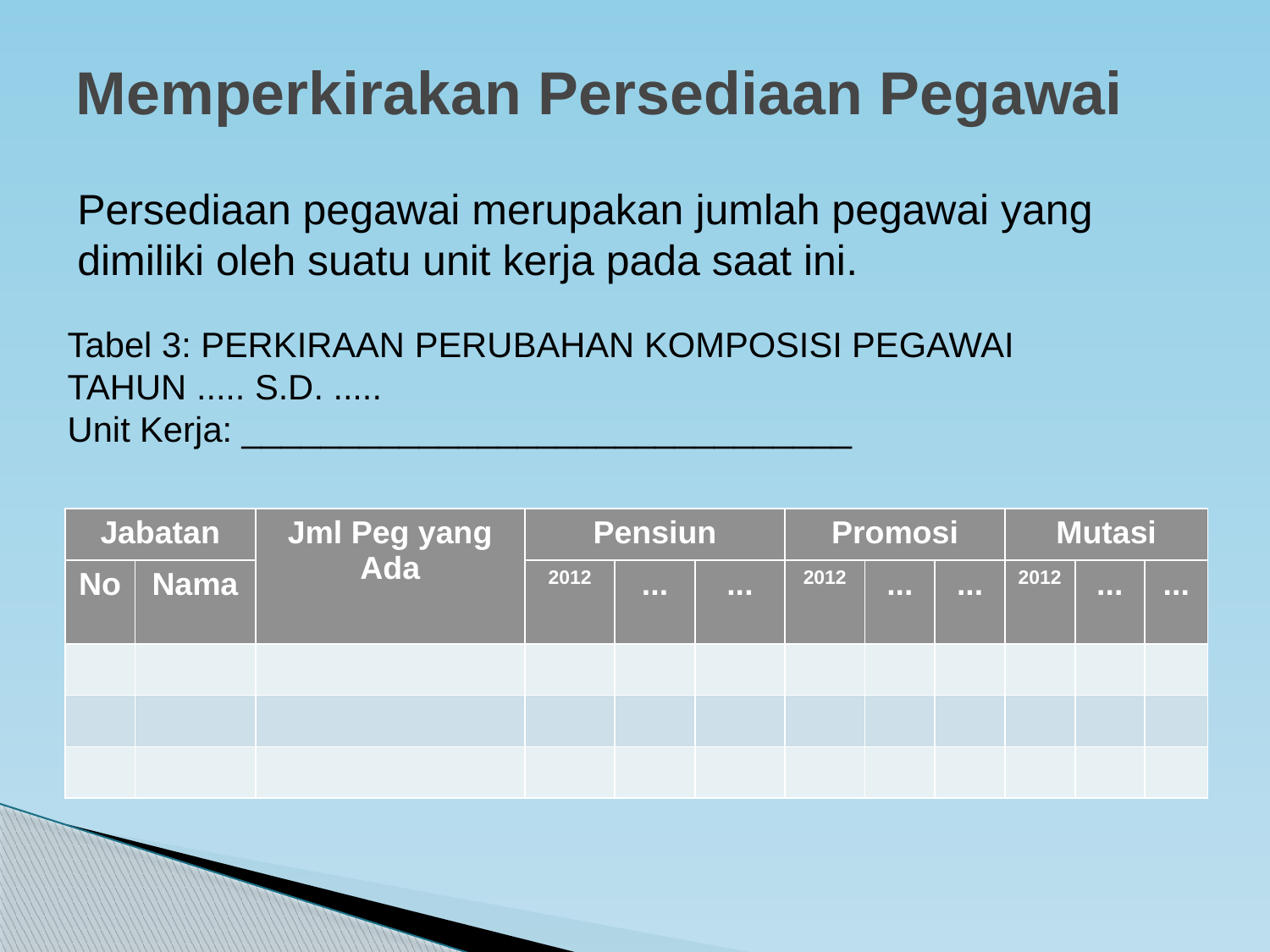

# Memperkirakan Persediaan Pegawai
Persediaan pegawai merupakan jumlah pegawai yang dimiliki oleh suatu unit kerja pada saat ini.
Tabel 3: PERKIRAAN PERUBAHAN KOMPOSISI PEGAWAI
TAHUN ..... S.D. .....
Unit Kerja: _______________________________

| Jabatan |  | Jml Peg yang Ada | Pensiun |  |  | Promosi |  |  | Mutasi |  |  |
| --- | --- | --- | --- | --- | --- | --- | --- | --- | --- | --- | --- |
| No | Nama |  | 2012 | ... | ... | 2012 | ... | ... | 2012 | ... | ... |
|  |  |  |  |  |  |  |  |  |  |  |  |
|  |  |  |  |  |  |  |  |  |  |  |  |
|  |  |  |  |  |  |  |  |  |  |  |  |